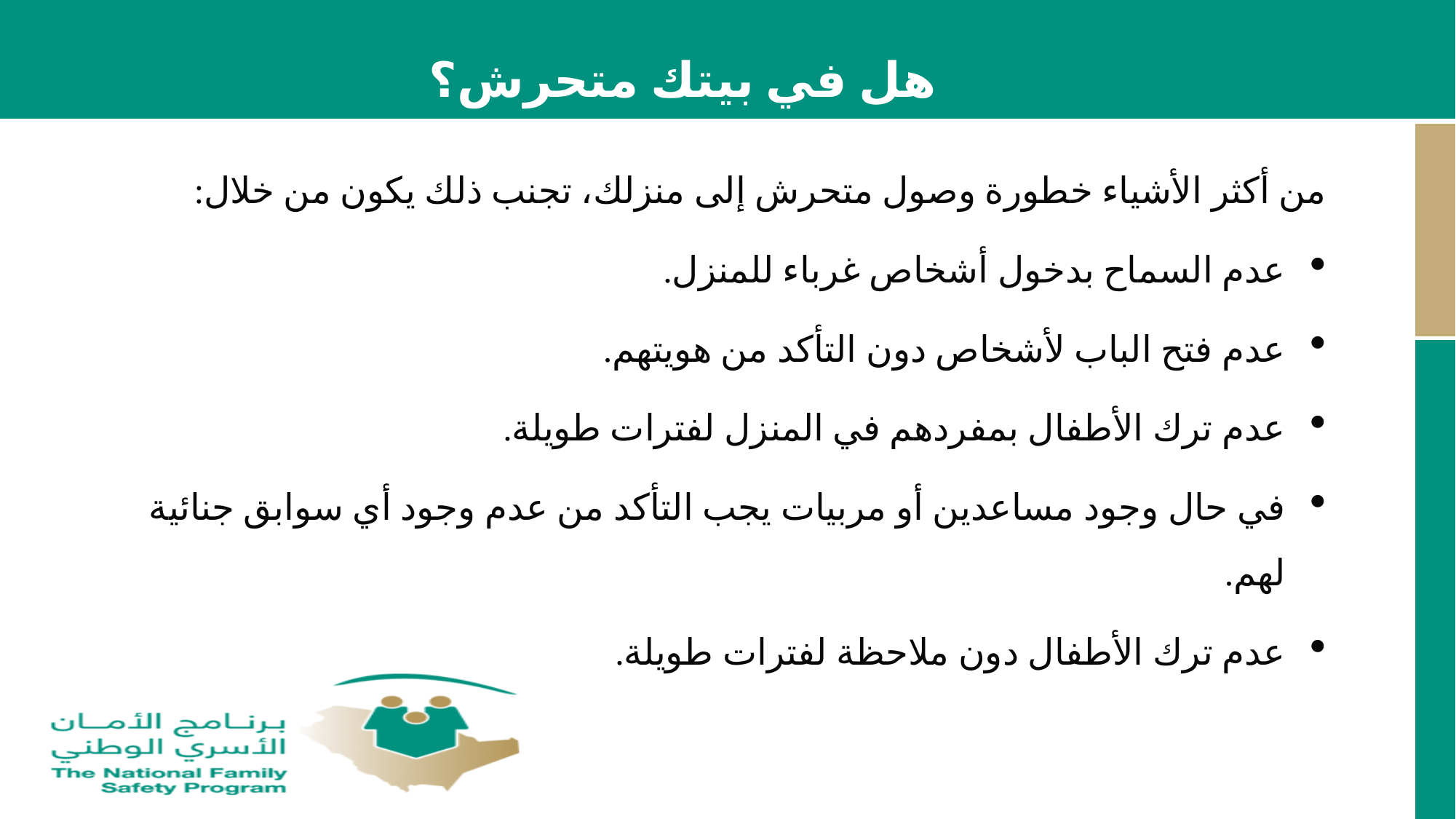

هل في بيتك متحرش؟
من أكثر الأشياء خطورة وصول متحرش إلى منزلك، تجنب ذلك يكون من خلال:
عدم السماح بدخول أشخاص غرباء للمنزل.
عدم فتح الباب لأشخاص دون التأكد من هويتهم.
عدم ترك الأطفال بمفردهم في المنزل لفترات طويلة.
في حال وجود مساعدين أو مربيات يجب التأكد من عدم وجود أي سوابق جنائية لهم.
عدم ترك الأطفال دون ملاحظة لفترات طويلة.